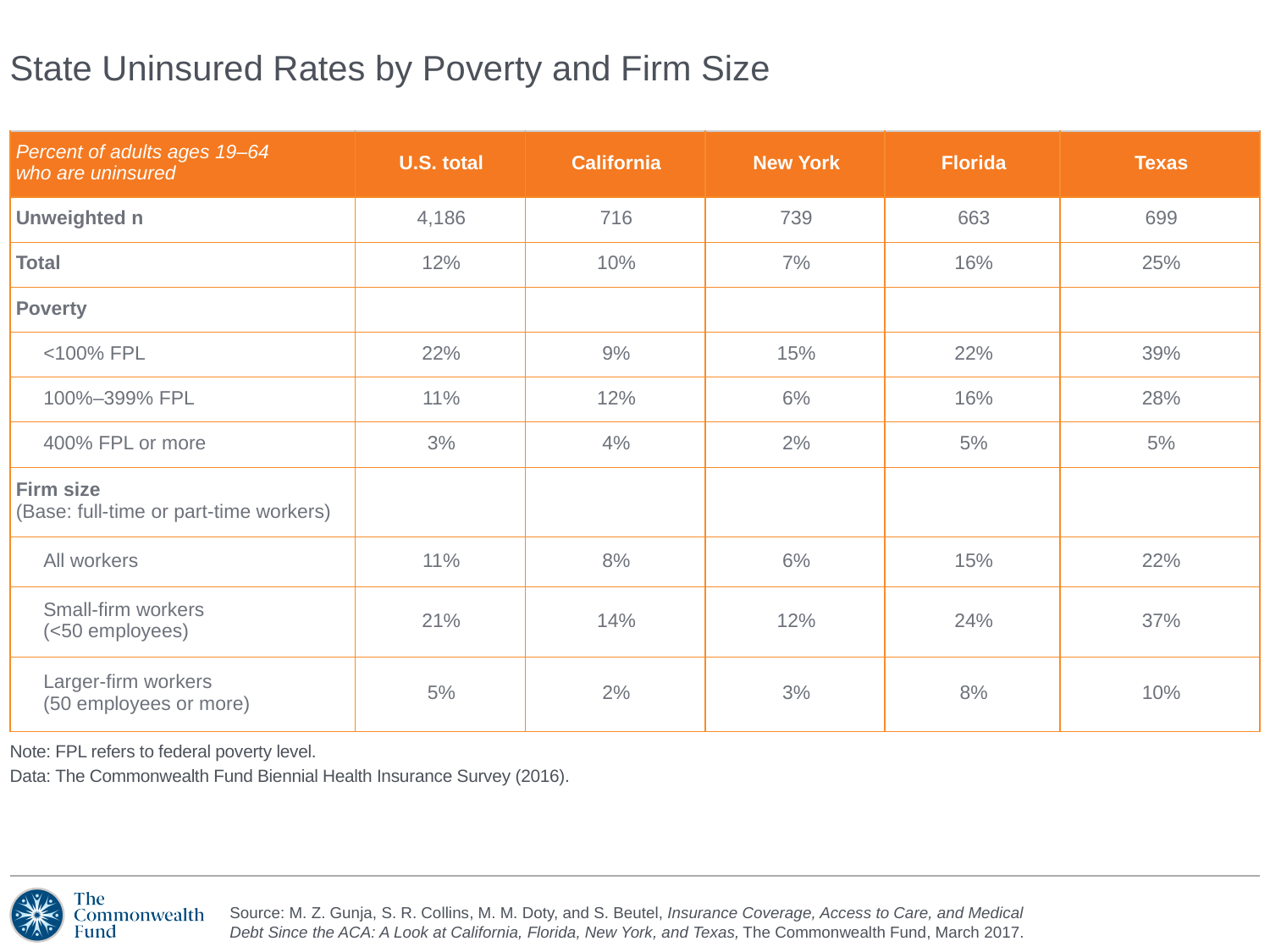

# State Uninsured Rates by Poverty and Firm Size
| Percent of adults ages 19–64 who are uninsured | U.S. total | California | New York | Florida | Texas |
| --- | --- | --- | --- | --- | --- |
| Unweighted n | 4,186 | 716 | 739 | 663 | 699 |
| Total | 12% | 10% | 7% | 16% | 25% |
| Poverty |  |  |  |  |  |
| <100% FPL | 22% | 9% | 15% | 22% | 39% |
| 100%–399% FPL | 11% | 12% | 6% | 16% | 28% |
| 400% FPL or more | 3% | 4% | 2% | 5% | 5% |
| Firm size (Base: full-time or part-time workers) |  |  |  |  |  |
| All workers | 11% | 8% | 6% | 15% | 22% |
| Small-firm workers (<50 employees) | 21% | 14% | 12% | 24% | 37% |
| Larger-firm workers (50 employees or more) | 5% | 2% | 3% | 8% | 10% |
Note: FPL refers to federal poverty level.
Data: The Commonwealth Fund Biennial Health Insurance Survey (2016).